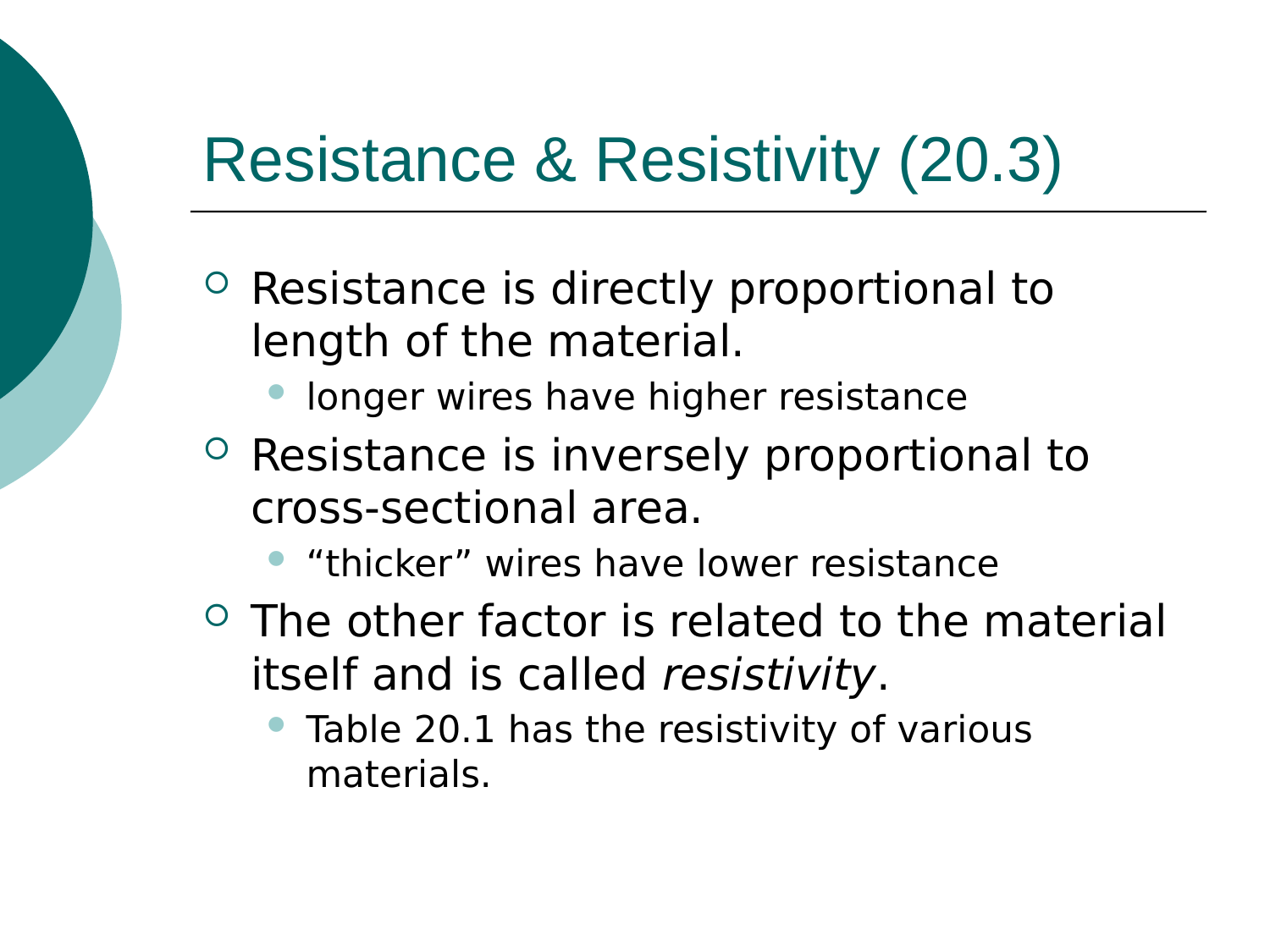

# Resistance & Resistivity (20.3)
Resistance is directly proportional to length of the material.
longer wires have higher resistance
Resistance is inversely proportional to cross-sectional area.
“thicker” wires have lower resistance
The other factor is related to the material itself and is called resistivity.
Table 20.1 has the resistivity of various materials.